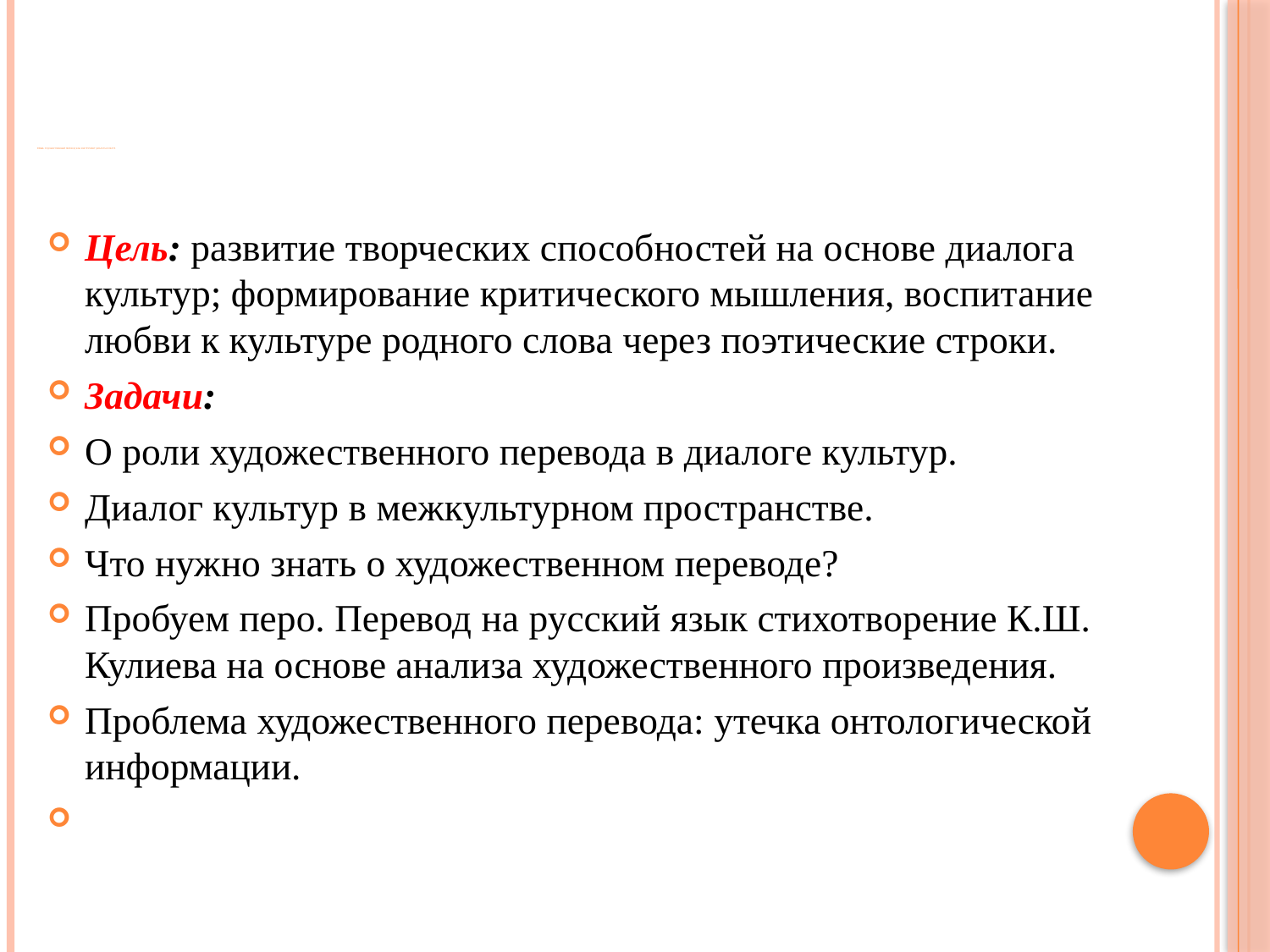

# Тема: Художественный перевод как инструмент диалога культур.
Цель: развитие творческих способностей на основе диалога культур; формирование критического мышления, воспитание любви к культуре родного слова через поэтические строки.
Задачи:
О роли художественного перевода в диалоге культур.
Диалог культур в межкультурном пространстве.
Что нужно знать о художественном переводе?
Пробуем перо. Перевод на русский язык стихотворение К.Ш. Кулиева на основе анализа художественного произведения.
Проблема художественного перевода: утечка онтологической информации.